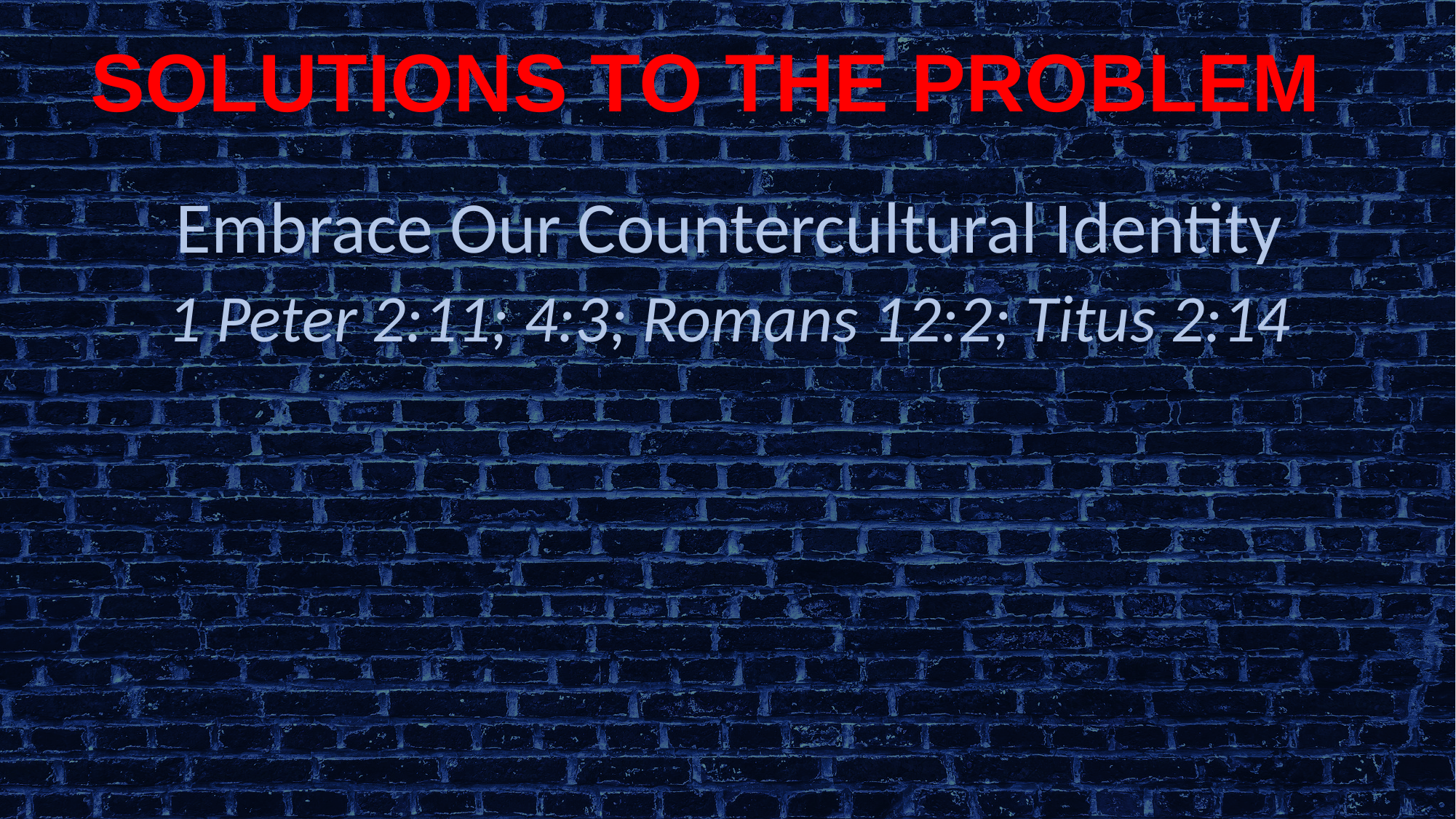

# SOLUTIONS TO THE PROBLEM
Embrace Our Countercultural Identity
1 Peter 2:11; 4:3; Romans 12:2; Titus 2:14